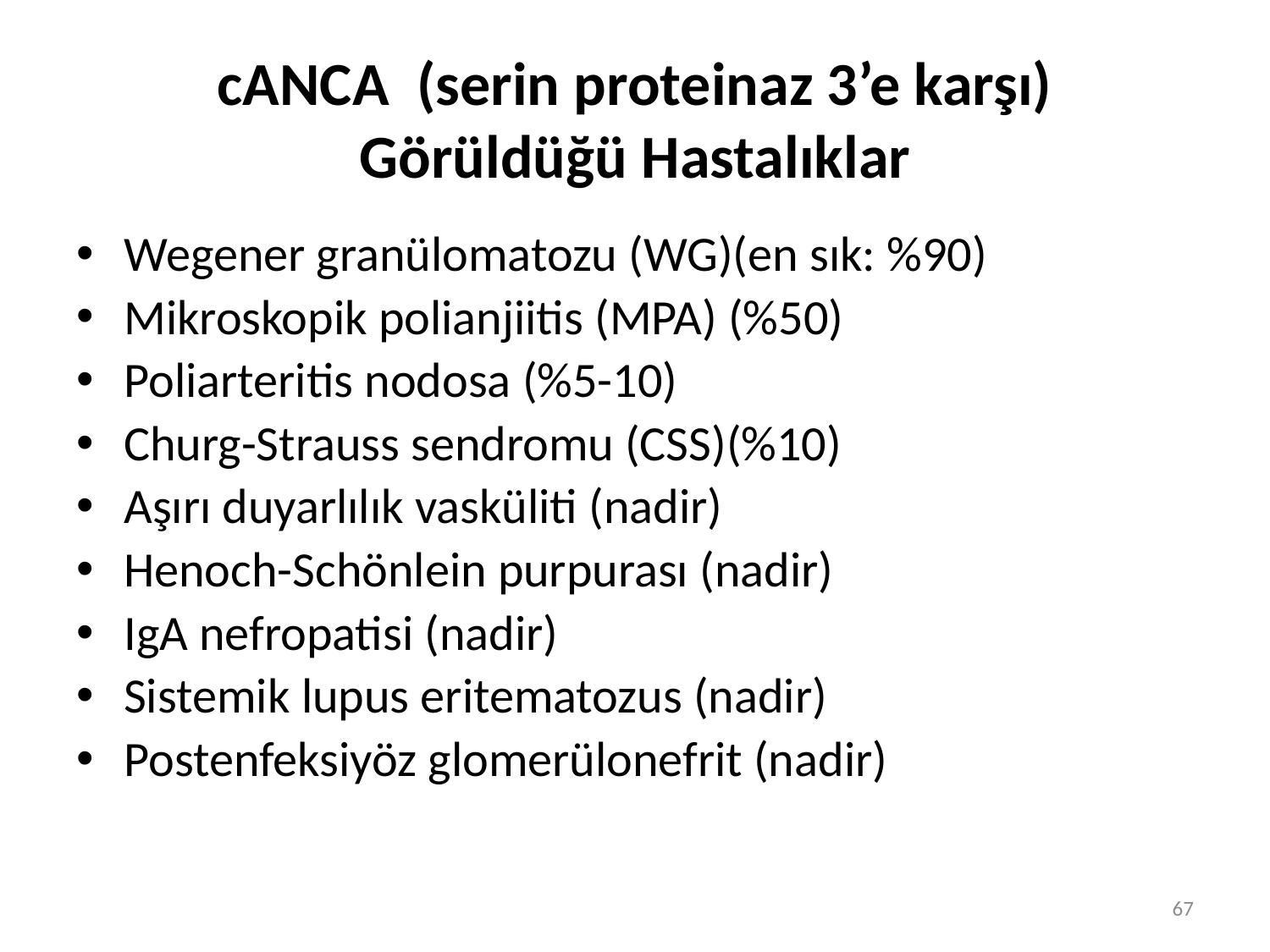

# cANCA  (serin proteinaz 3’e karşı) Görüldüğü Hastalıklar
Wegener granülomatozu (WG)(en sık: %90)
Mikroskopik polianjiitis (MPA) (%50)
Poliarteritis nodosa (%5-10)
Churg-Strauss sendromu (CSS)(%10)
Aşırı duyarlılık vasküliti (nadir)
Henoch-Schönlein purpurası (nadir)
IgA nefropatisi (nadir)
Sistemik lupus eritematozus (nadir)
Postenfeksiyöz glomerülonefrit (nadir)
67